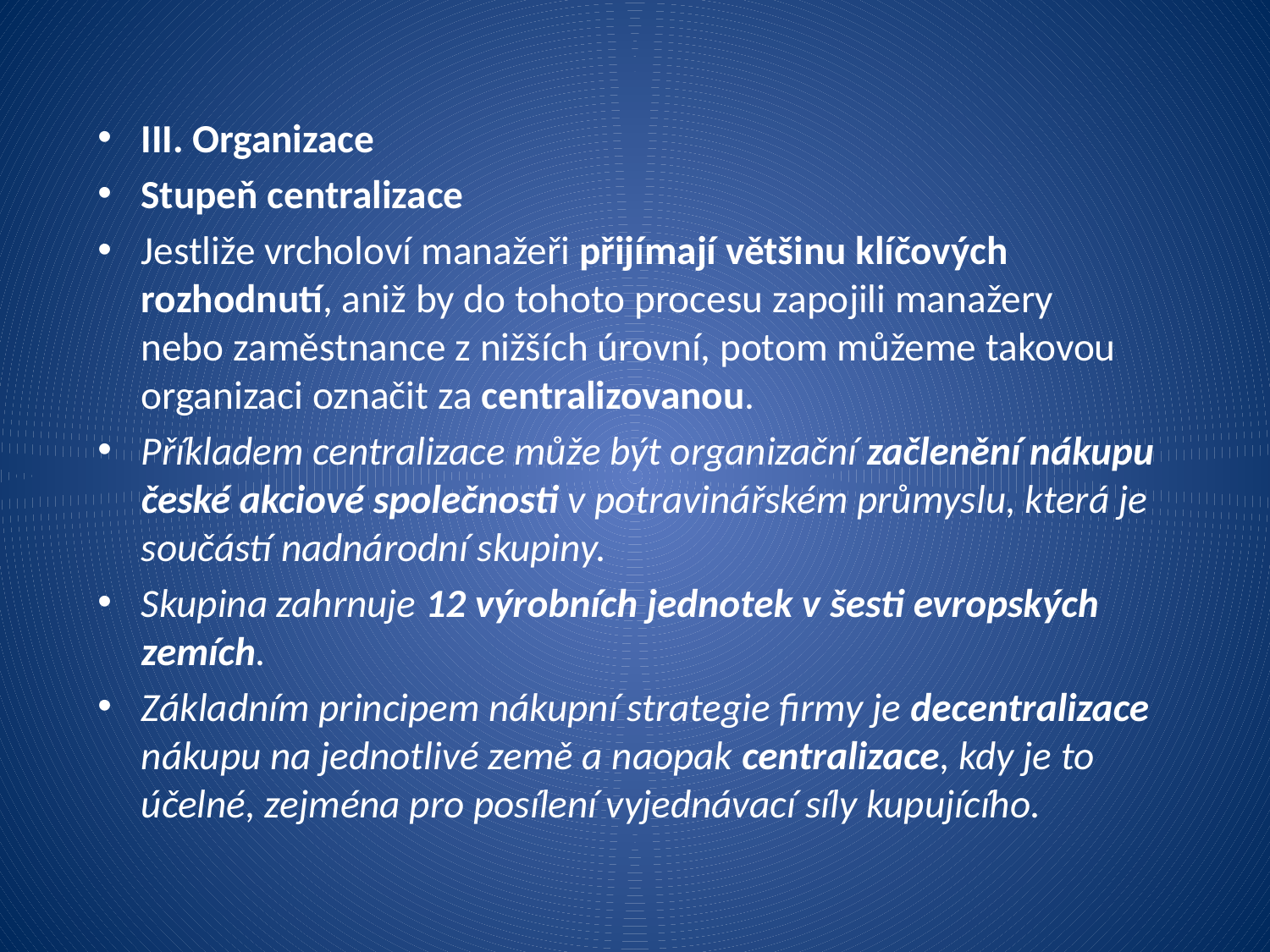

III. Organizace
Stupeň centralizace
Jestliže vrcholoví manažeři přijímají většinu klíčových rozhodnutí, aniž by do tohoto procesu zapojili manažery nebo zaměstnance z nižších úrovní, potom můžeme takovou organizaci označit za centralizovanou.
Příkladem centralizace může být organizační začlenění nákupu české akciové společnosti v potravinářském průmyslu, která je součástí nadnárodní skupiny.
Skupina zahrnuje 12 výrobních jednotek v šesti evropských zemích.
Základním principem nákupní strategie firmy je decentralizace nákupu na jednotlivé země a naopak centralizace, kdy je to účelné, zejména pro posílení vyjednávací síly kupujícího.